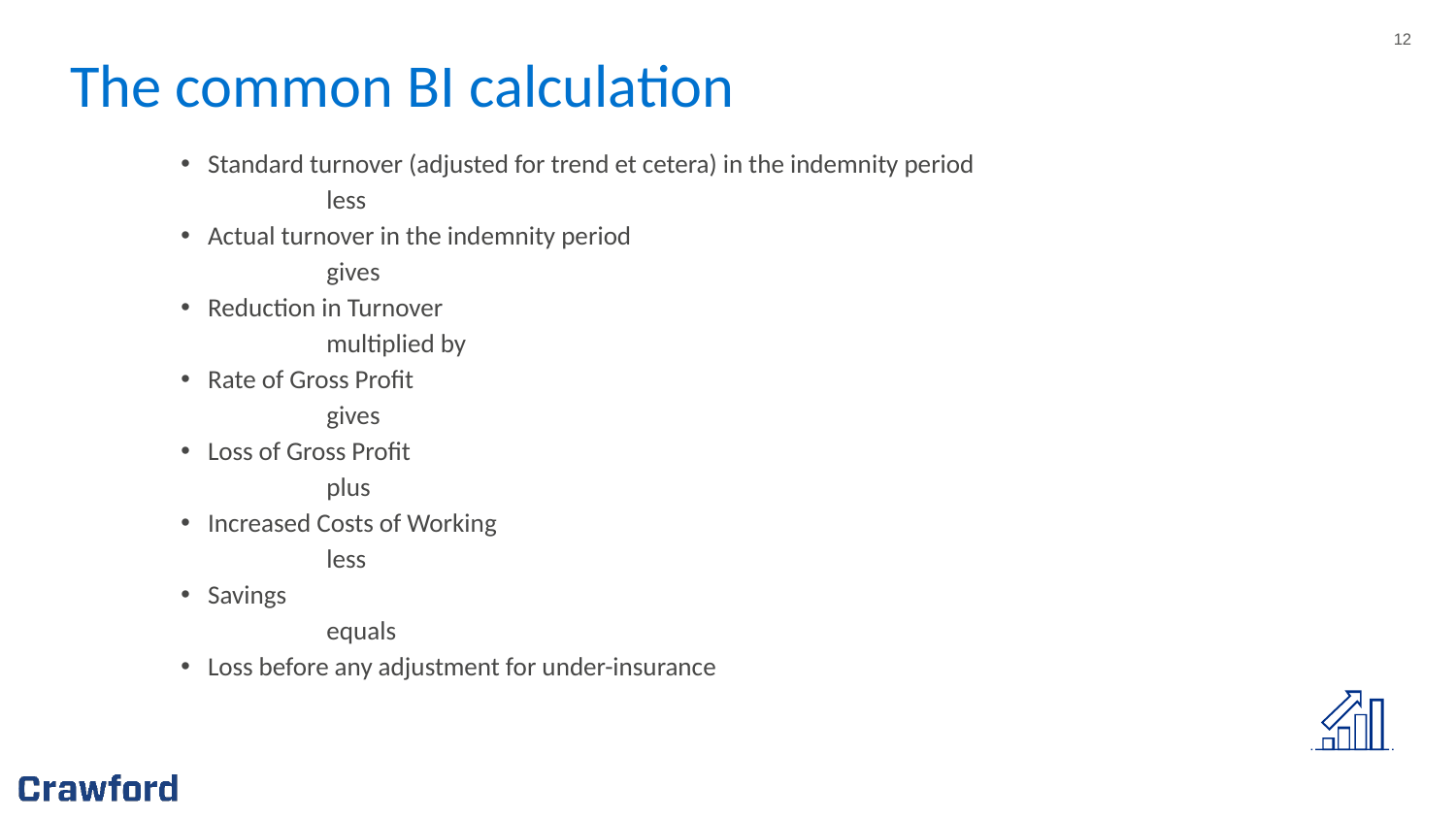

# The common BI calculation
Standard turnover (adjusted for trend et cetera) in the indemnity period
	less
Actual turnover in the indemnity period
	gives
Reduction in Turnover
	multiplied by
Rate of Gross Profit
	gives
Loss of Gross Profit
	plus
Increased Costs of Working
	less
Savings
	equals
Loss before any adjustment for under-insurance